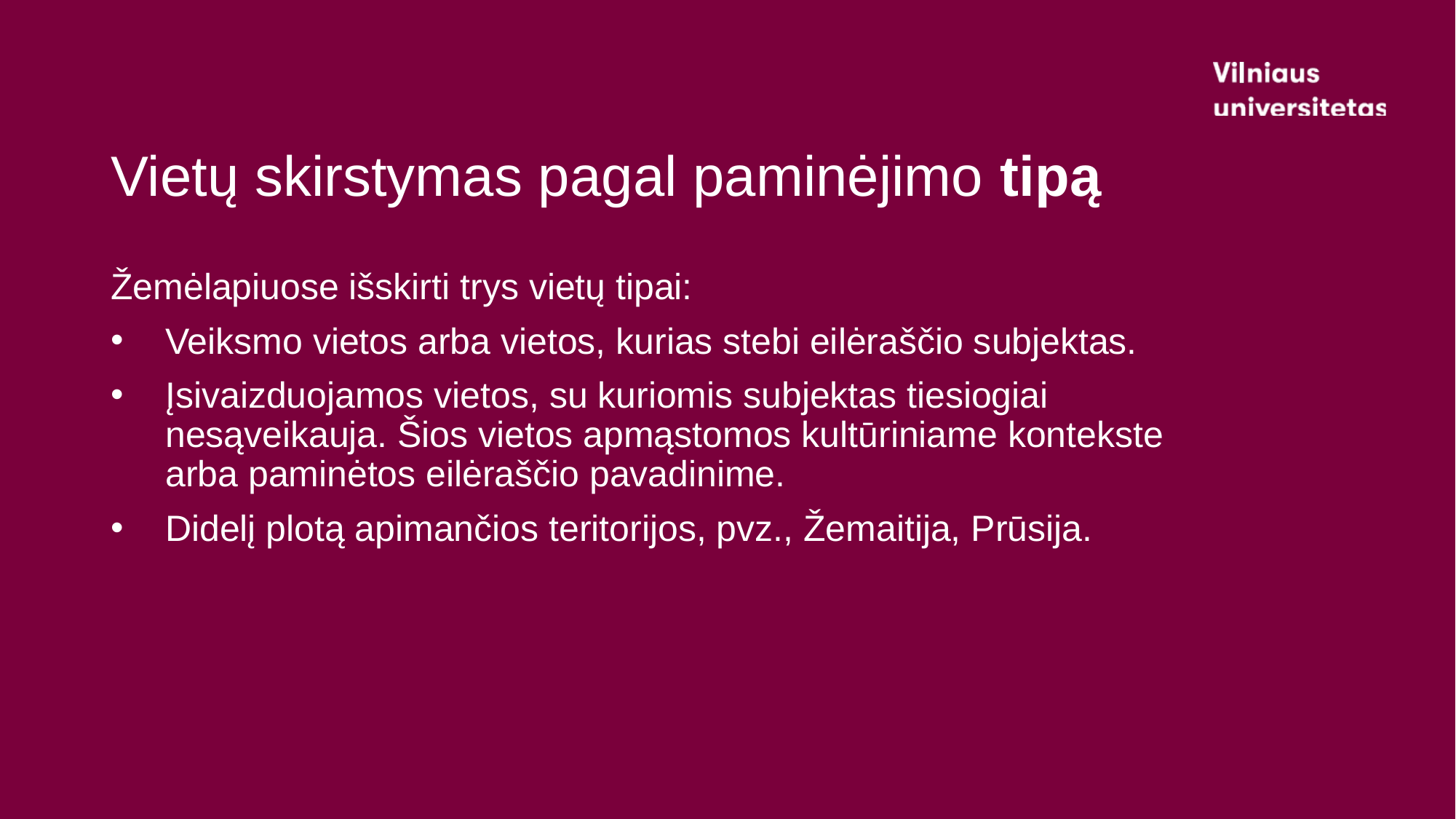

# Vietų skirstymas pagal paminėjimo tipą
Žemėlapiuose išskirti trys vietų tipai:
Veiksmo vietos arba vietos, kurias stebi eilėraščio subjektas.
Įsivaizduojamos vietos, su kuriomis subjektas tiesiogiai nesąveikauja. Šios vietos apmąstomos kultūriniame kontekste arba paminėtos eilėraščio pavadinime.
Didelį plotą apimančios teritorijos, pvz., Žemaitija, Prūsija.